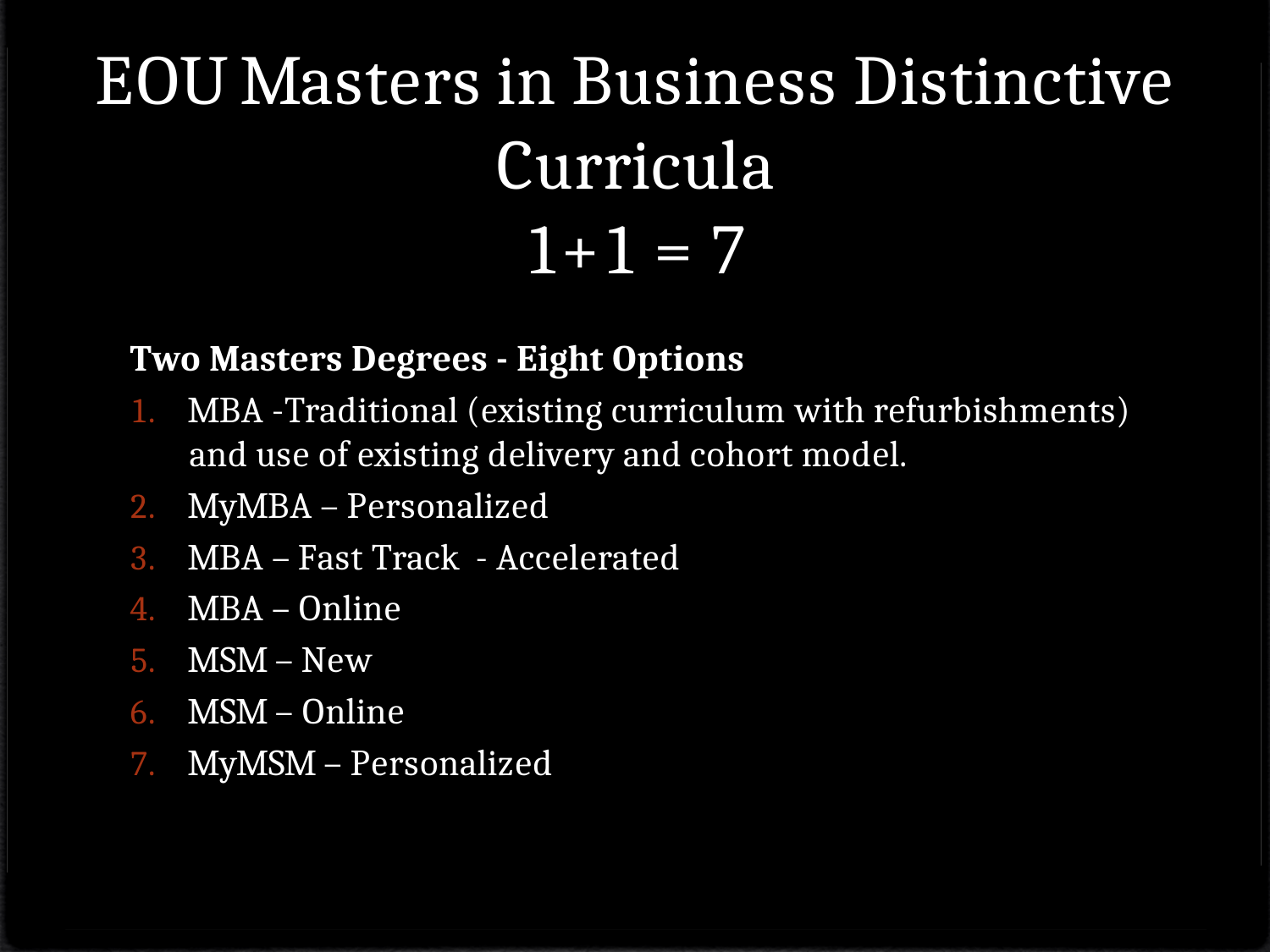

# EOU Masters in Business Distinctive Curricula 1+1 = 7
Two Masters Degrees - Eight Options
MBA -Traditional (existing curriculum with refurbishments) and use of existing delivery and cohort model.
MyMBA – Personalized
MBA – Fast Track  - Accelerated
MBA – Online
MSM – New
MSM – Online
MyMSM – Personalized